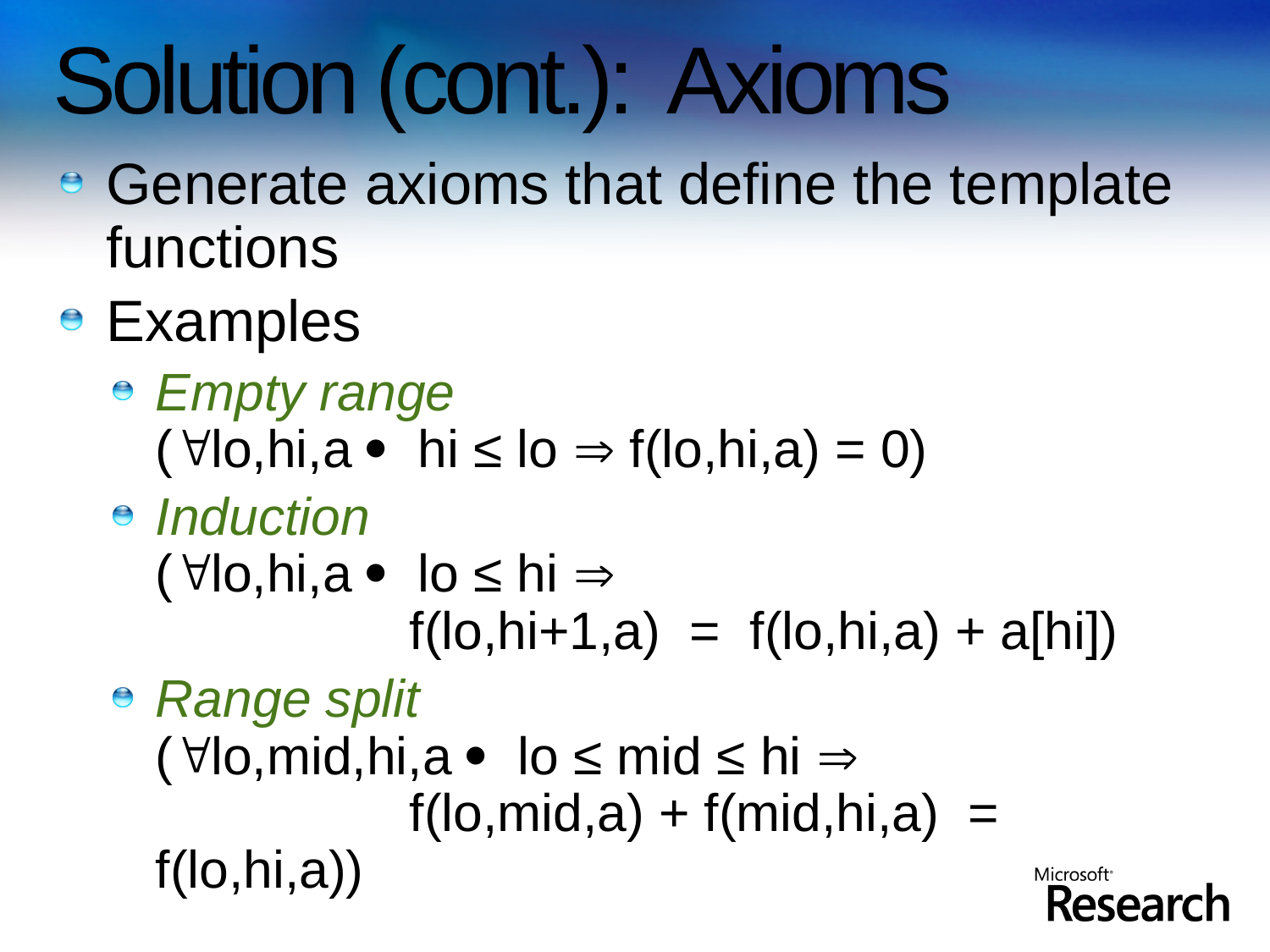

# Solution (cont.):  Axioms
Generate axioms that define the template functions
Examples
Empty range
(∀lo,hi,a •  hi ≤ lo ⇒ f(lo,hi,a) = 0)
Induction
(∀lo,hi,a •  lo ≤ hi ⇒
		f(lo,hi+1,a)  =  f(lo,hi,a) + a[hi])
Range split
(∀lo,mid,hi,a •  lo ≤ mid ≤ hi ⇒
		f(lo,mid,a) + f(mid,hi,a)  =  f(lo,hi,a))